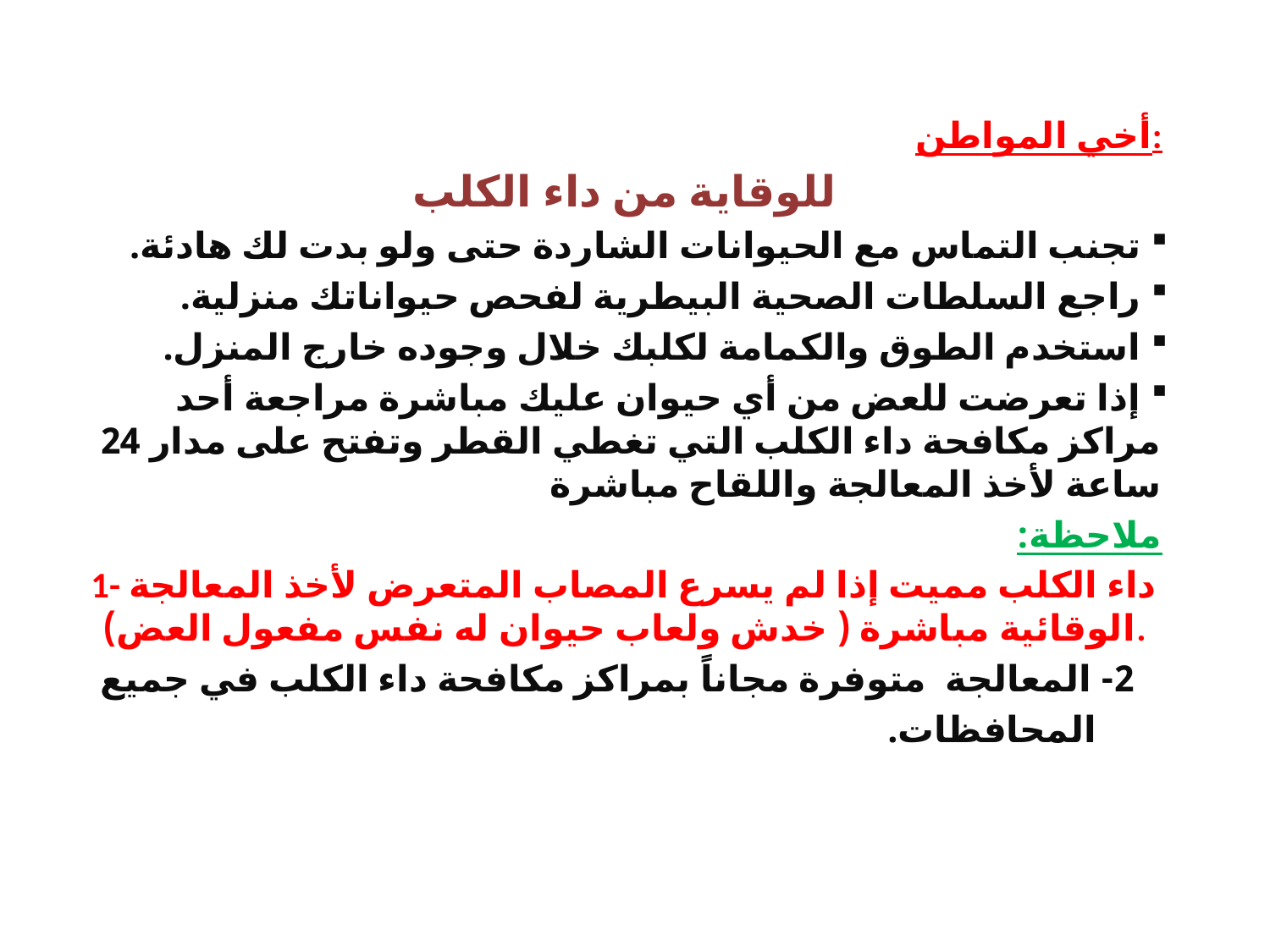

أخي المواطن:
للوقاية من داء الكلب
 تجنب التماس مع الحيوانات الشاردة حتى ولو بدت لك هادئة.
 راجع السلطات الصحية البيطرية لفحص حيواناتك منزلية.
 استخدم الطوق والكمامة لكلبك خلال وجوده خارج المنزل.
 إذا تعرضت للعض من أي حيوان عليك مباشرة مراجعة أحد مراكز مكافحة داء الكلب التي تغطي القطر وتفتح على مدار 24 ساعة لأخذ المعالجة واللقاح مباشرة
ملاحظة:
1- داء الكلب مميت إذا لم يسرع المصاب المتعرض لأخذ المعالجة الوقائية مباشرة ( خدش ولعاب حيوان له نفس مفعول العض).
   2- المعالجة  متوفرة مجاناً بمراكز مكافحة داء الكلب في جميع
       المحافظات.